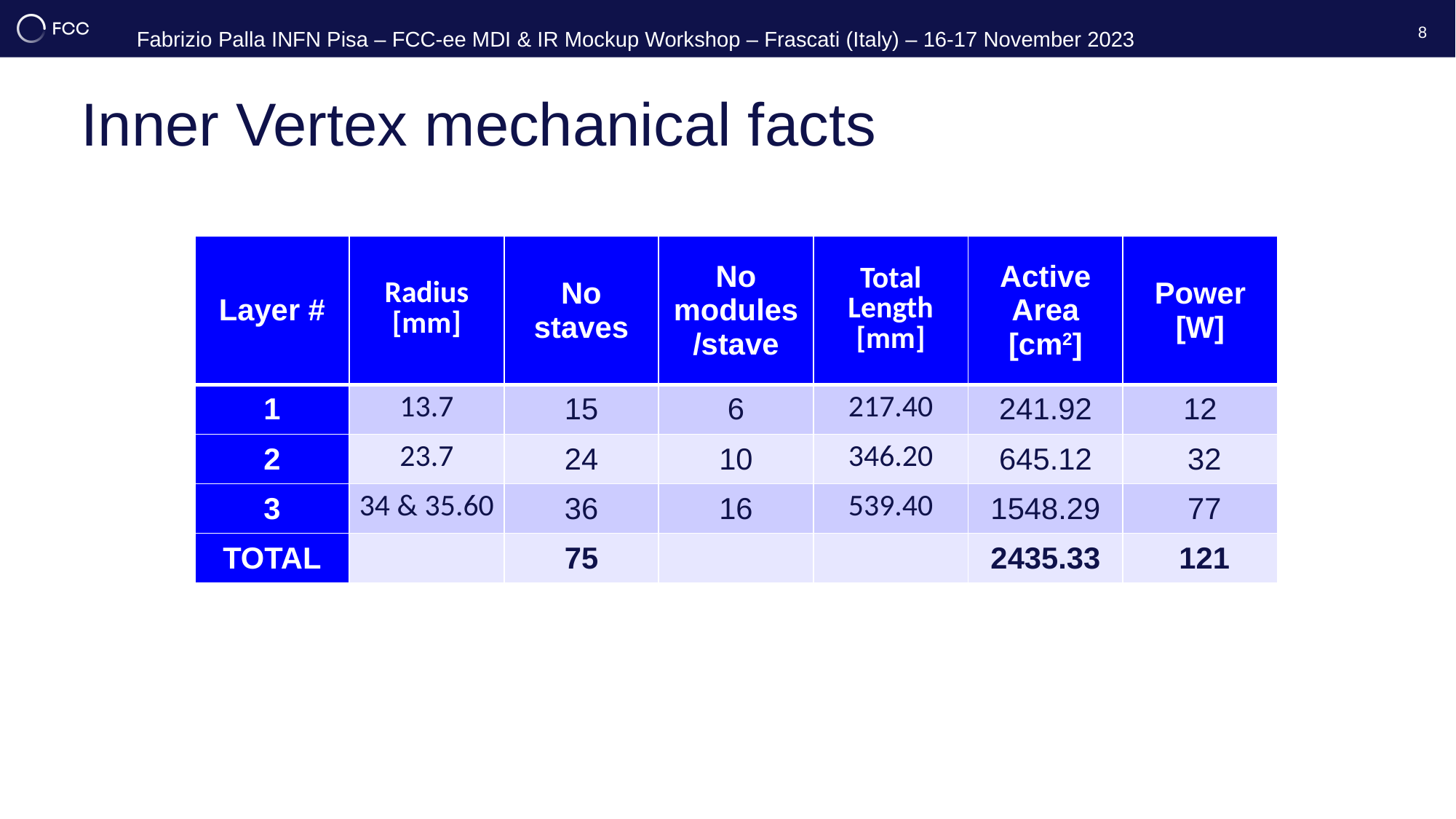

8
# Inner Vertex mechanical facts
| Layer # | Radius [mm] | No staves | No modules /stave | Total Length [mm] | Active Area [cm2] | Power [W] |
| --- | --- | --- | --- | --- | --- | --- |
| 1 | 13.7 | 15 | 6 | 217.40 | 241.92 | 12 |
| 2 | 23.7 | 24 | 10 | 346.20 | 645.12 | 32 |
| 3 | 34 & 35.60 | 36 | 16 | 539.40 | 1548.29 | 77 |
| TOTAL |  | 75 |  |  | 2435.33 | 121 |